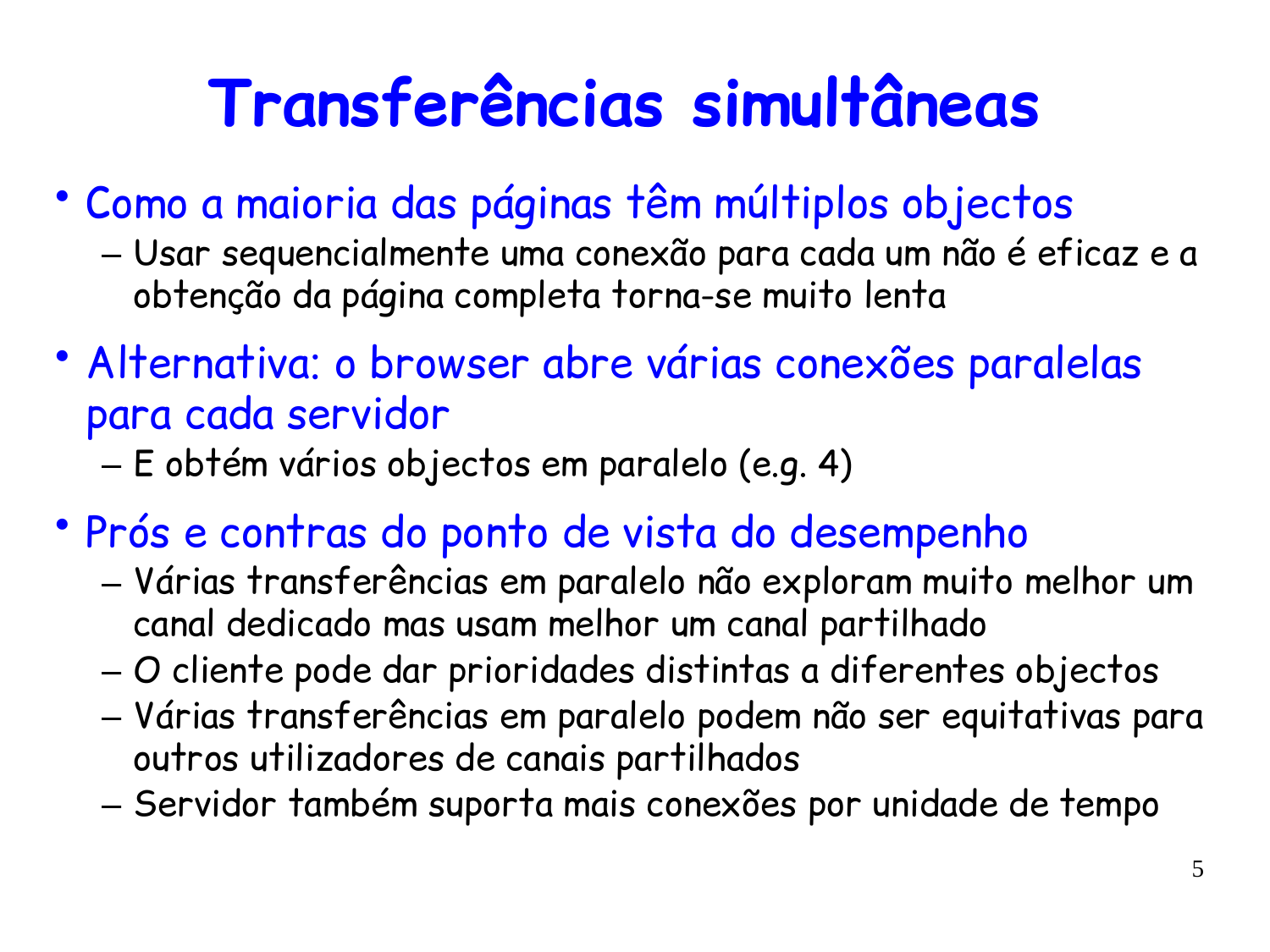

# Transferências simultâneas
Como a maioria das páginas têm múltiplos objectos
Usar sequencialmente uma conexão para cada um não é eficaz e a obtenção da página completa torna-se muito lenta
Alternativa: o browser abre várias conexões paralelas para cada servidor
E obtém vários objectos em paralelo (e.g. 4)
Prós e contras do ponto de vista do desempenho
Várias transferências em paralelo não exploram muito melhor um canal dedicado mas usam melhor um canal partilhado
O cliente pode dar prioridades distintas a diferentes objectos
Várias transferências em paralelo podem não ser equitativas para outros utilizadores de canais partilhados
Servidor também suporta mais conexões por unidade de tempo
5